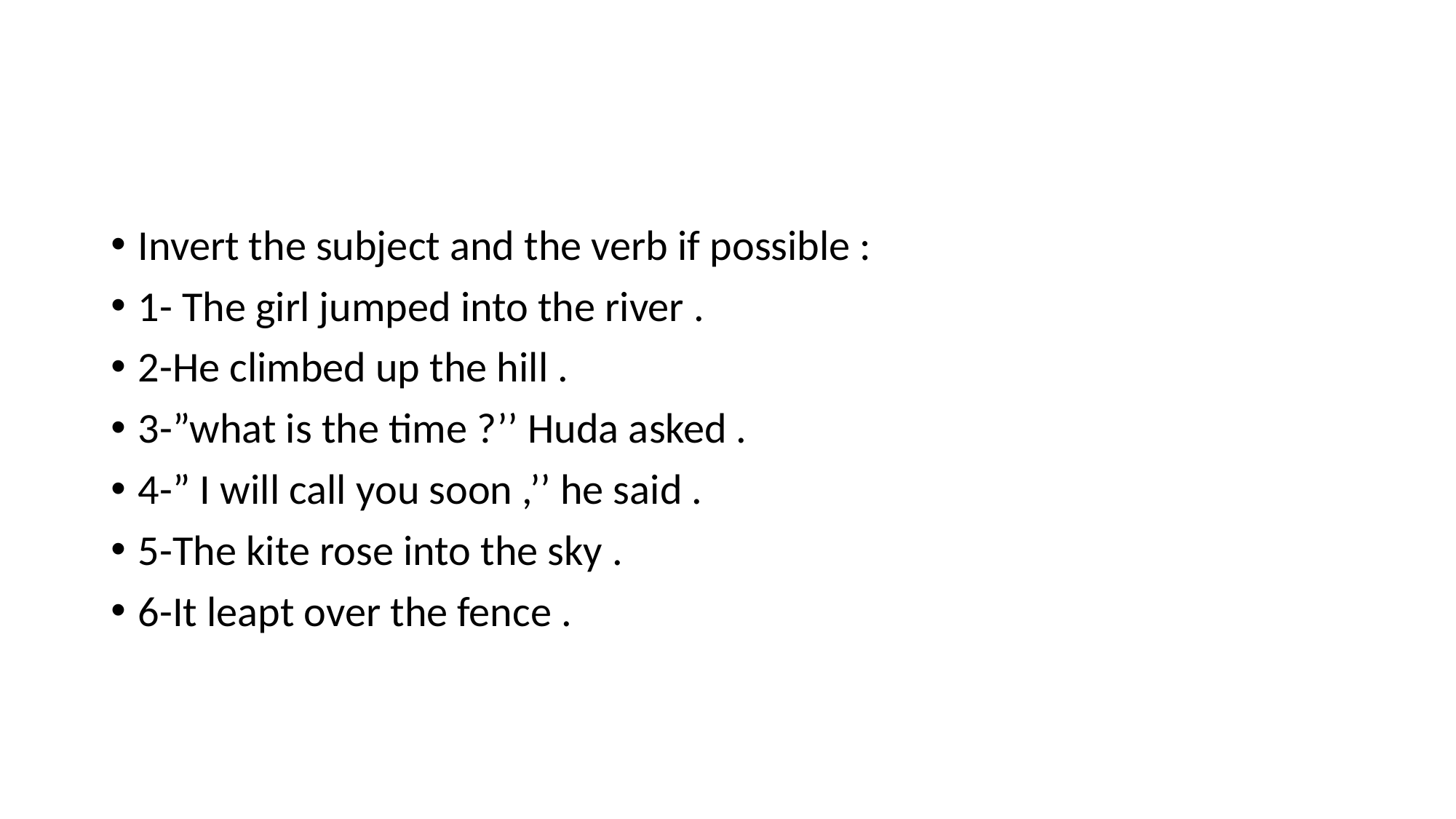

#
Invert the subject and the verb if possible :
1- The girl jumped into the river .
2-He climbed up the hill .
3-”what is the time ?’’ Huda asked .
4-” I will call you soon ,’’ he said .
5-The kite rose into the sky .
6-It leapt over the fence .